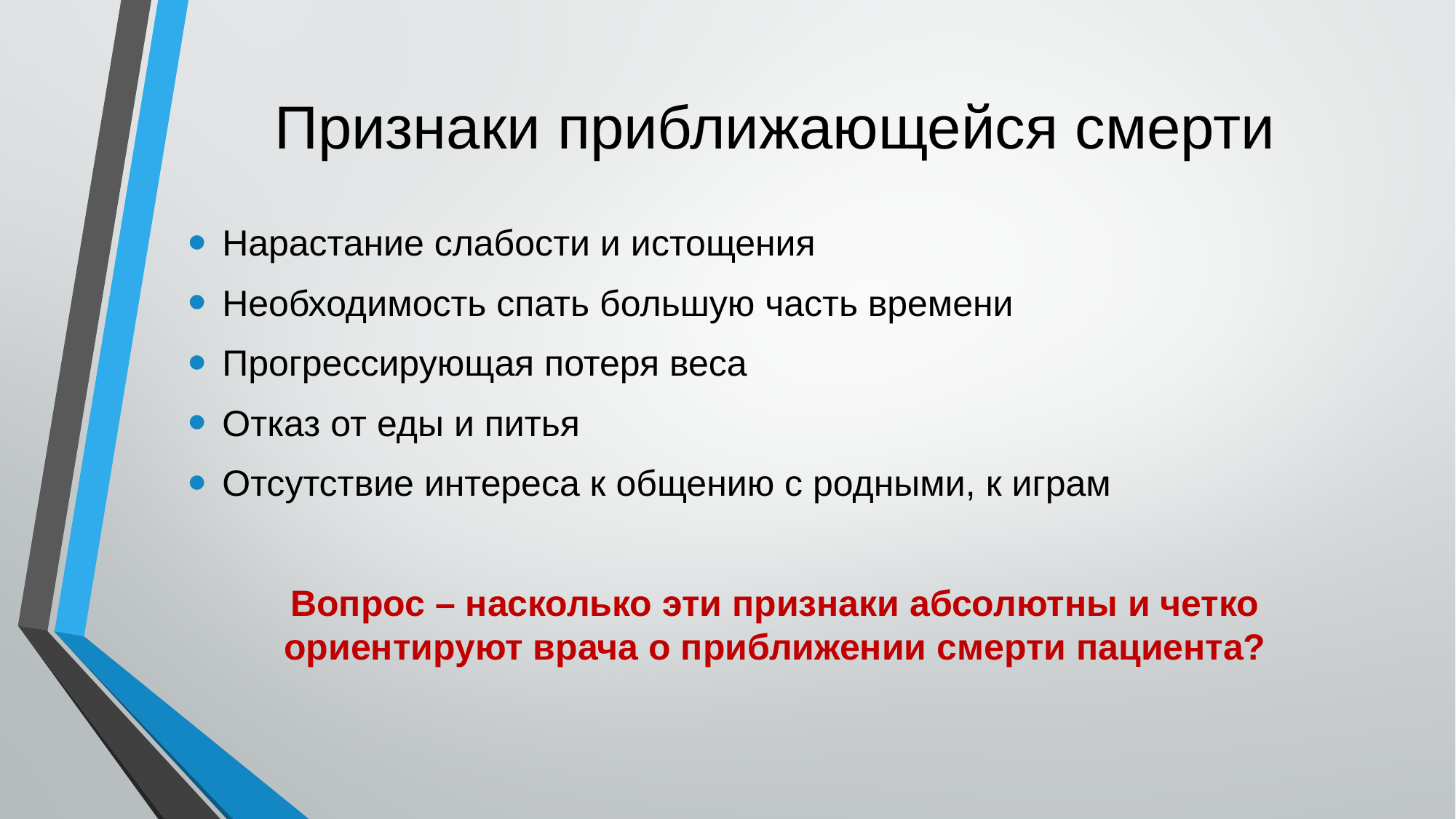

# Признаки приближающейся смерти
Нарастание слабости и истощения
Необходимость спать большую часть времени
Прогрессирующая потеря веса
Отказ от еды и питья
Отсутствие интереса к общению с родными, к играм

Вопрос – насколько эти признаки абсолютны и четко ориентируют врача о приближении смерти пациента?